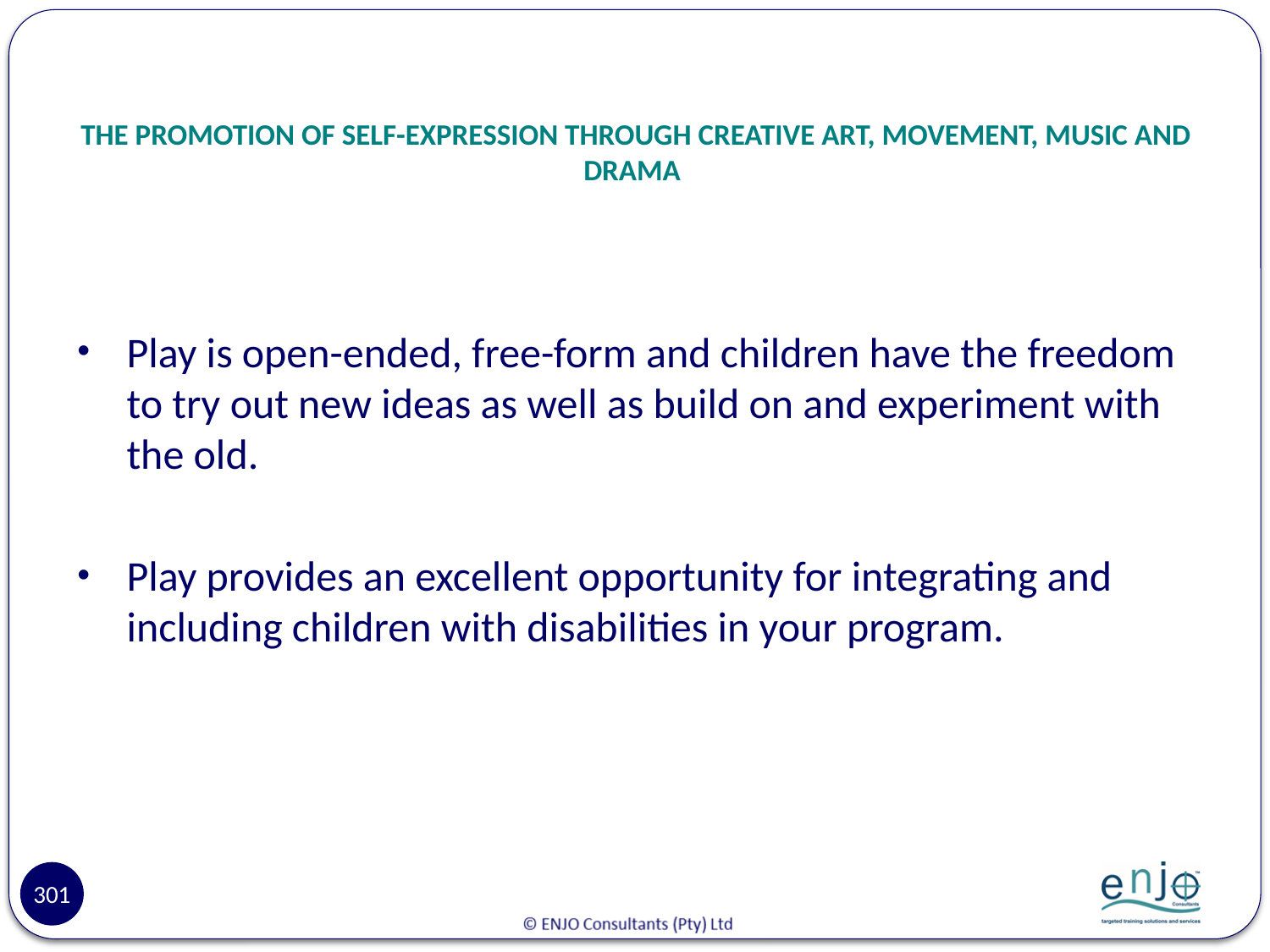

# THE PROMOTION OF SELF-EXPRESSION THROUGH CREATIVE ART, MOVEMENT, MUSIC AND DRAMA
Play is open-ended, free-form and children have the freedom to try out new ideas as well as build on and experiment with the old.

Play provides an excellent opportunity for integrating and including children with disabilities in your program.

301